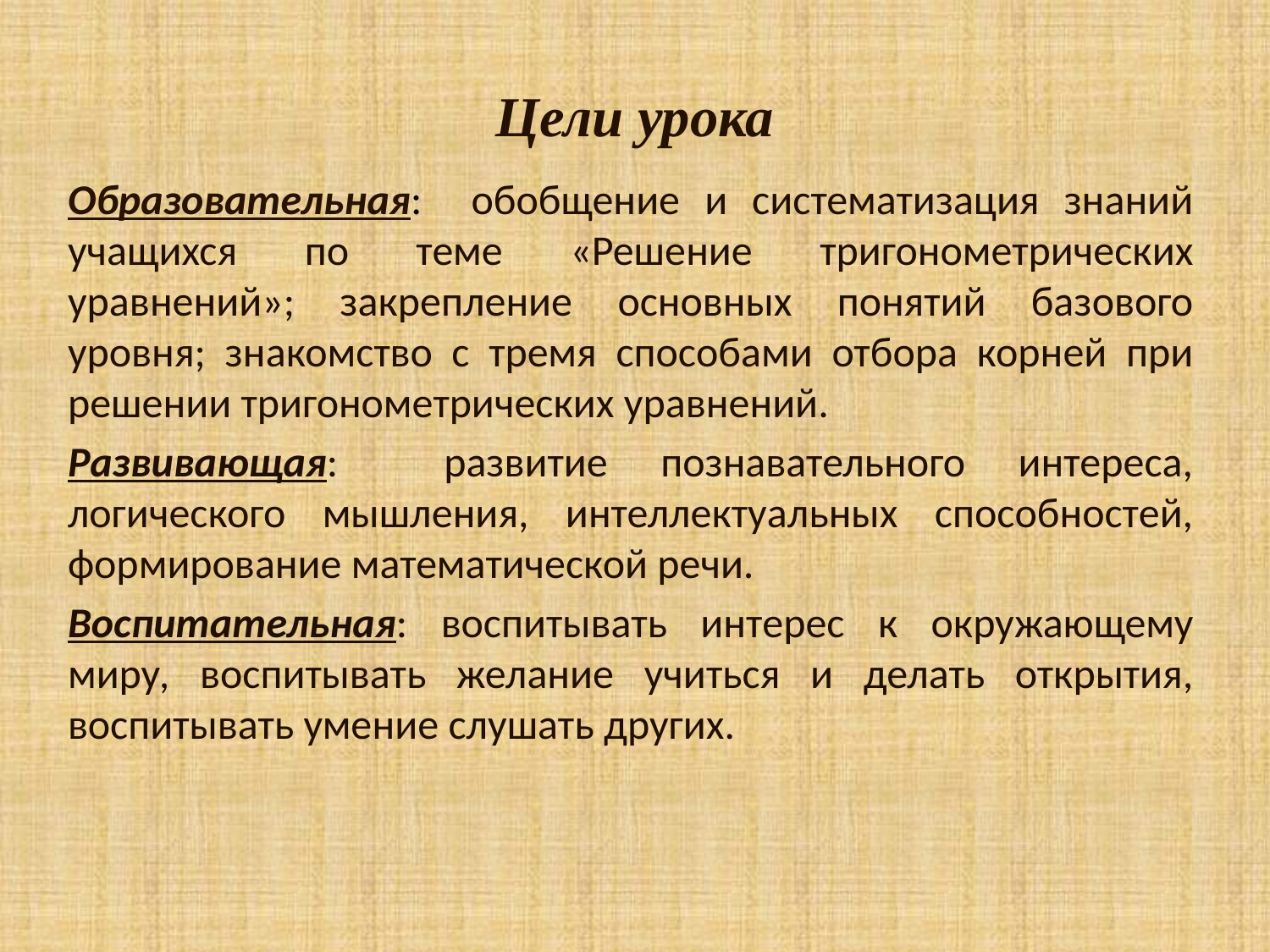

# Цели урока
Образовательная:  обобщение и систематизация знаний учащихся по теме «Решение тригонометрических уравнений»; закрепление основных понятий базового уровня; знакомство с тремя способами отбора корней при решении тригонометрических уравнений.
Развивающая:  развитие познавательного интереса, логического мышления, интеллектуальных способностей, формирование математической речи.
Воспитательная: воспитывать интерес к окружающему миру, воспитывать желание учиться и делать открытия, воспитывать умение слушать других.